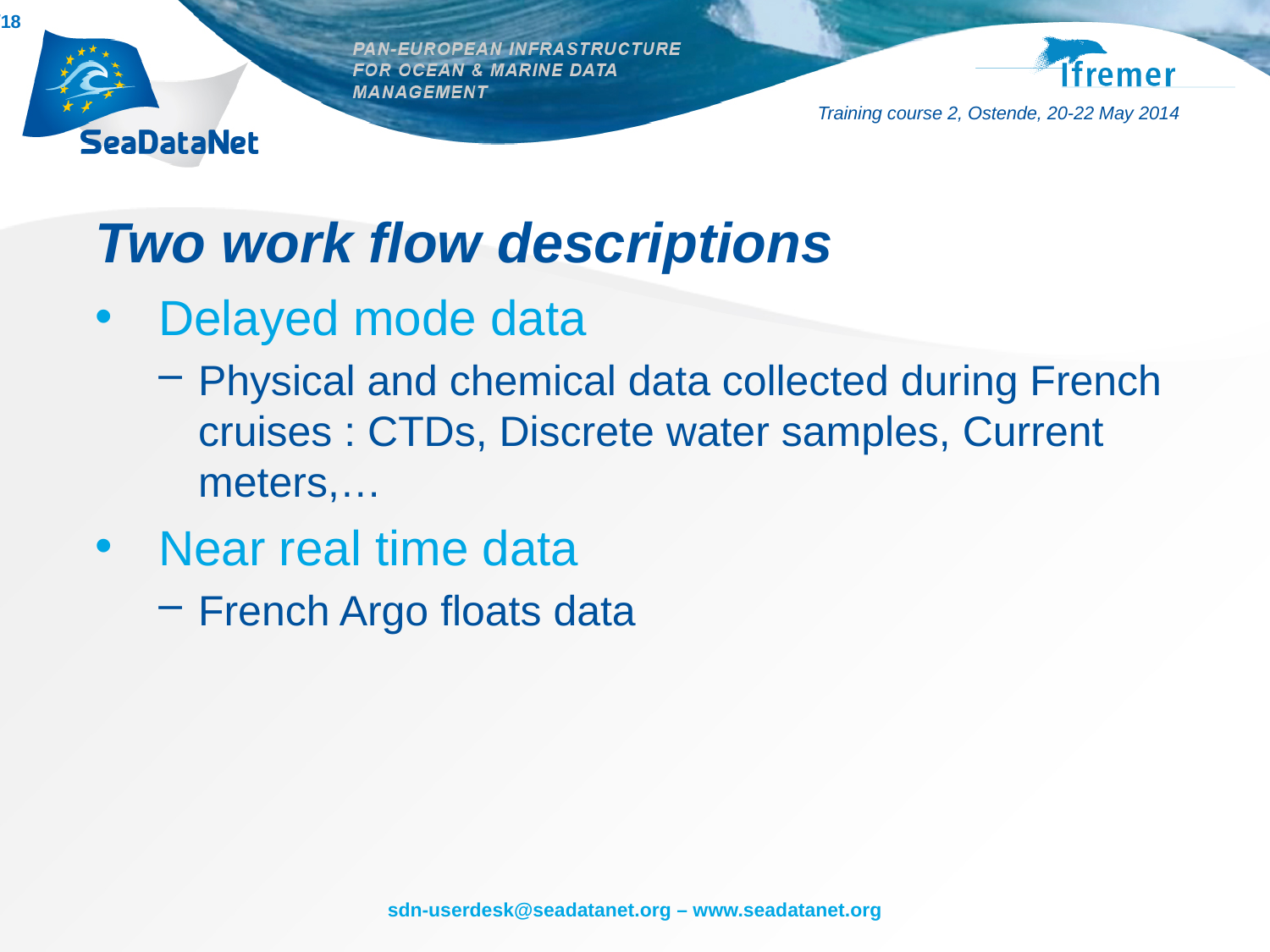

# Two work flow descriptions
Delayed mode data
Physical and chemical data collected during French cruises : CTDs, Discrete water samples, Current meters,…
Near real time data
French Argo floats data